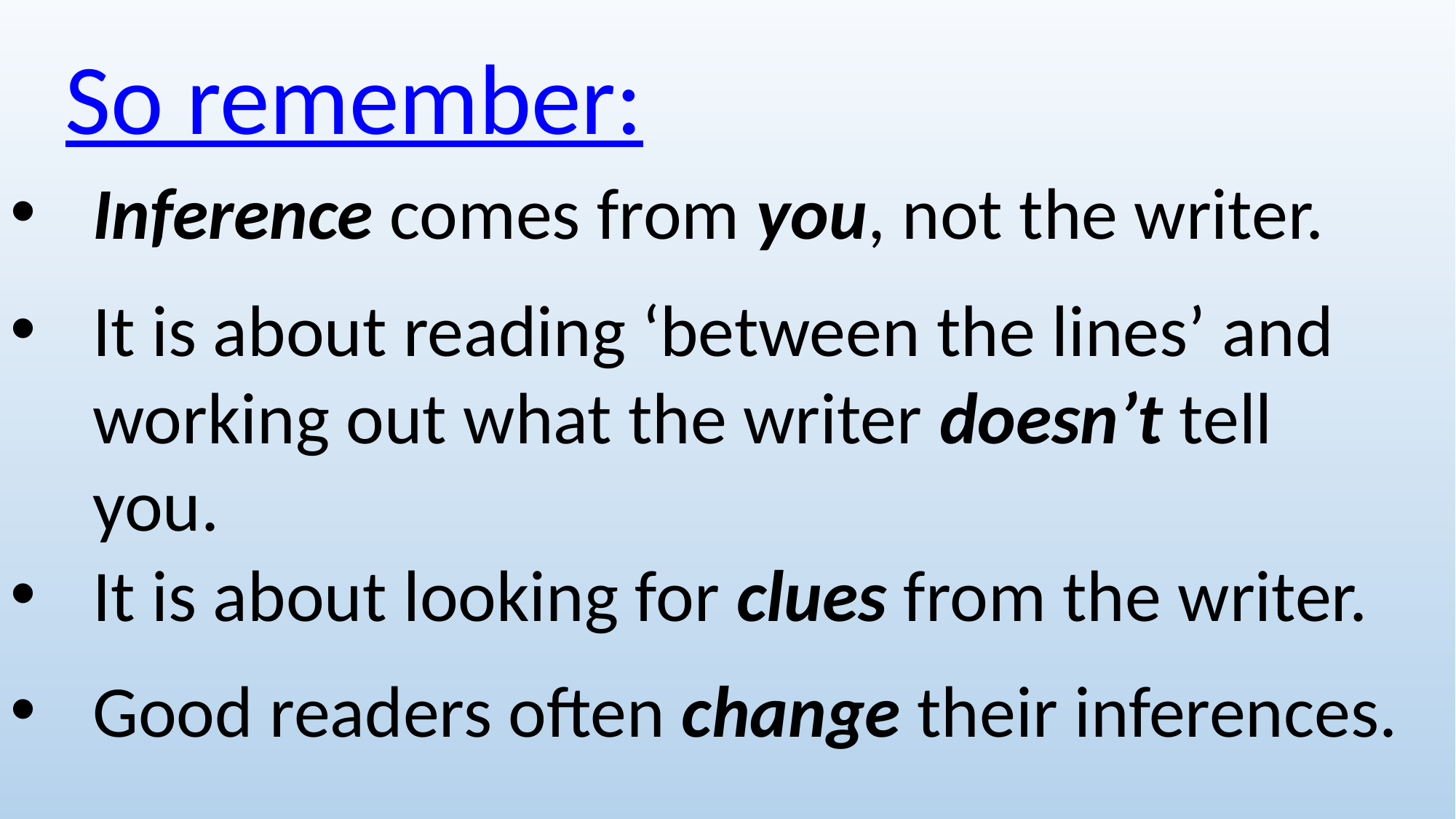

So remember:
Inference comes from you, not the writer.
It is about reading ‘between the lines’ and working out what the writer doesn’t tell you.
It is about looking for clues from the writer.
Good readers often change their inferences.